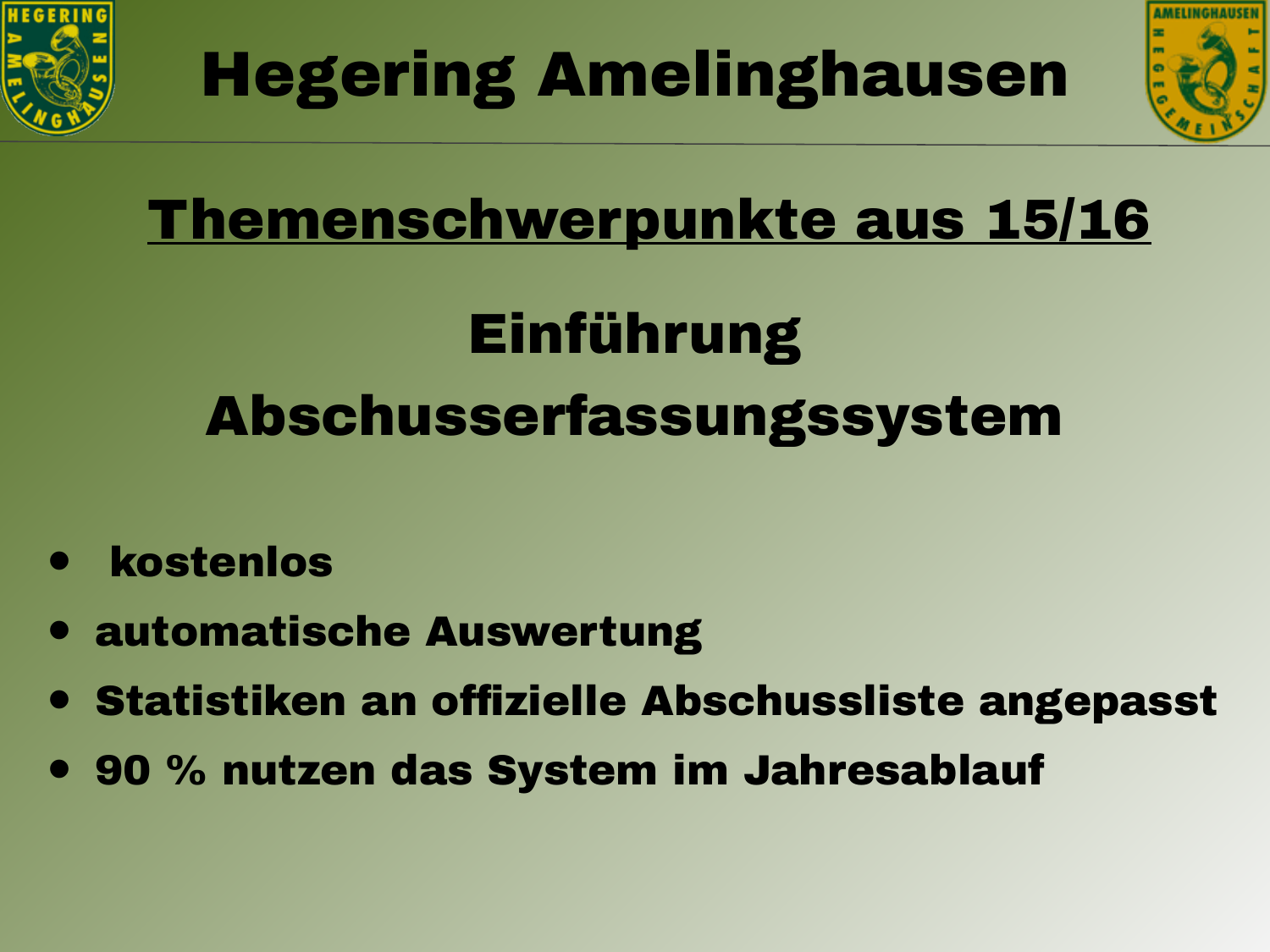

Themenschwerpunkte aus 15/16
Einführung Abschusserfassungssystem

 kostenlos
automatische Auswertung
Statistiken an offizielle Abschussliste angepasst
90 % nutzen das System im Jahresablauf